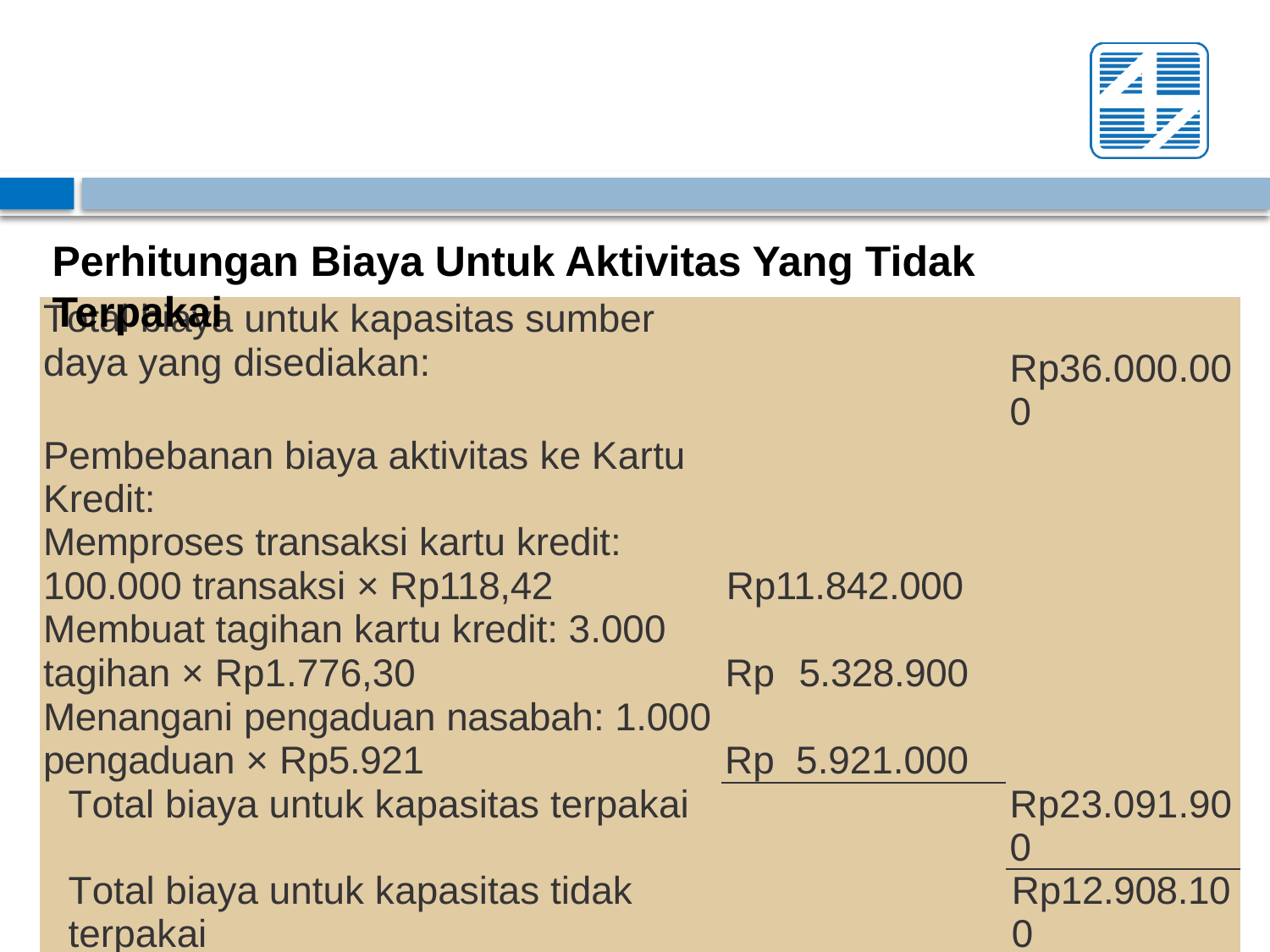

#
Perhitungan Biaya Untuk Aktivitas Yang Tidak Terpakai
| Total biaya untuk kapasitas sumber daya yang disediakan: |  | Rp36.000.000 |
| --- | --- | --- |
| Pembebanan biaya aktivitas ke Kartu Kredit: |  |  |
| Memproses transaksi kartu kredit: 100.000 transaksi × Rp118,42 | Rp11.842.000 |  |
| Membuat tagihan kartu kredit: 3.000 tagihan × Rp1.776,30 | Rp 5.328.900 |  |
| Menangani pengaduan nasabah: 1.000 pengaduan × Rp5.921 | Rp 5.921.000 |  |
| Total biaya untuk kapasitas terpakai |  | Rp23.091.900 |
| Total biaya untuk kapasitas tidak terpakai |  | Rp12.908.100 |